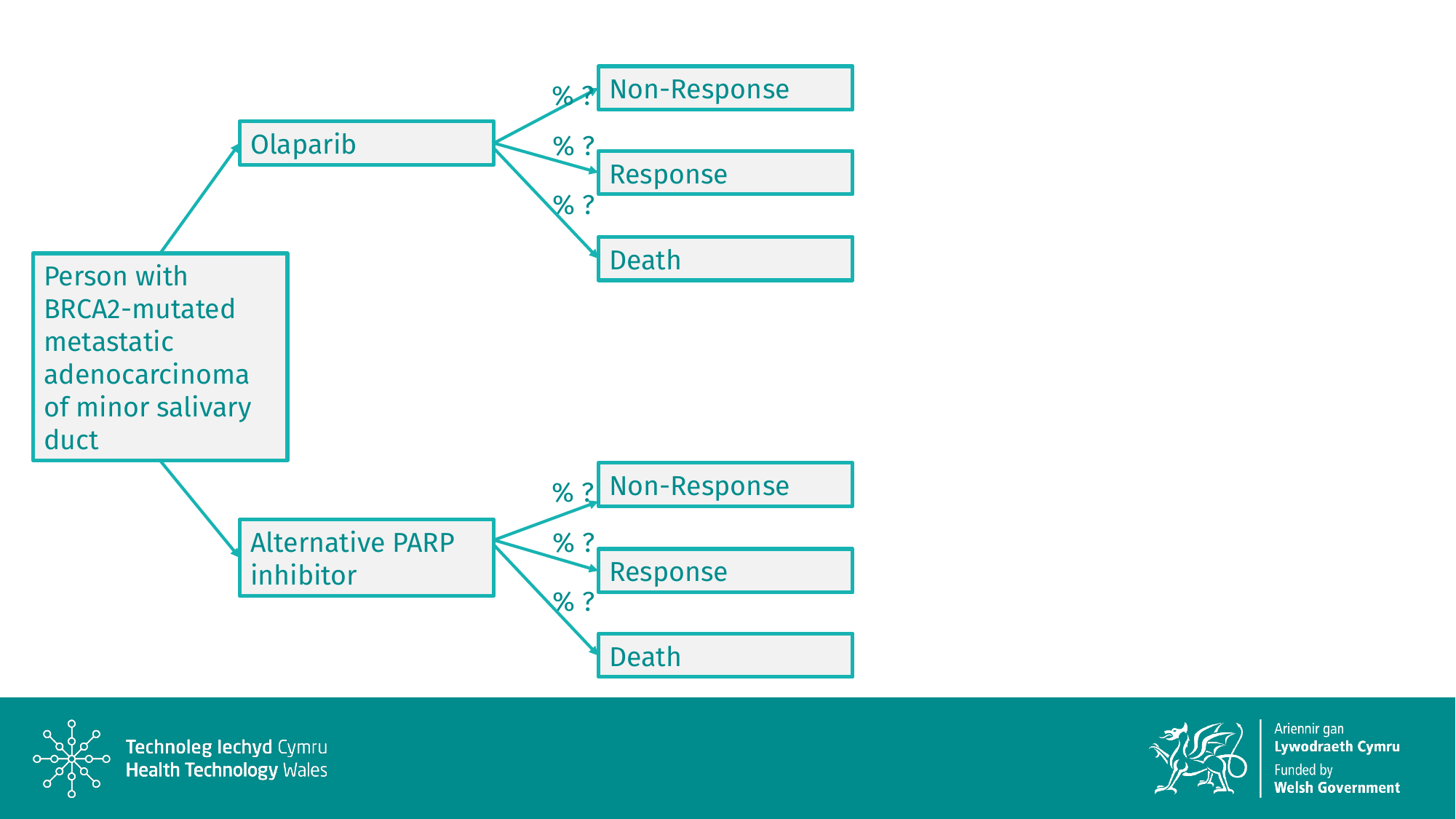

Non-Response
% ?
Olaparib
% ?
Response
% ?
Death
Person with BRCA2-mutated metastatic adenocarcinoma of minor salivary duct
Non-Response
% ?
% ?
Alternative PARP inhibitor
Response
% ?
Death